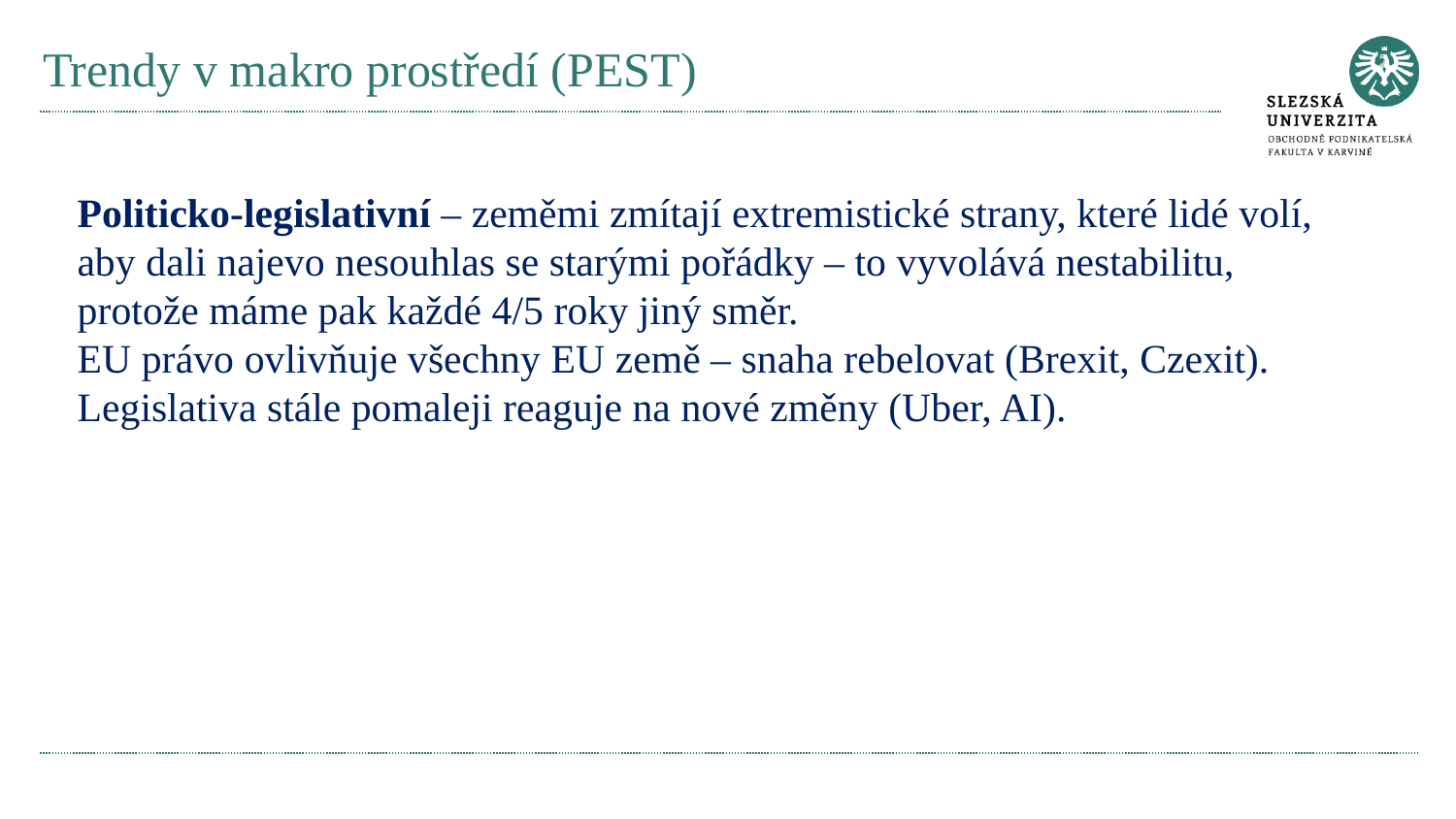

# Trendy v makro prostředí (PEST)
Politicko-legislativní – zeměmi zmítají extremistické strany, které lidé volí, aby dali najevo nesouhlas se starými pořádky – to vyvolává nestabilitu, protože máme pak každé 4/5 roky jiný směr.
EU právo ovlivňuje všechny EU země – snaha rebelovat (Brexit, Czexit).
Legislativa stále pomaleji reaguje na nové změny (Uber, AI).